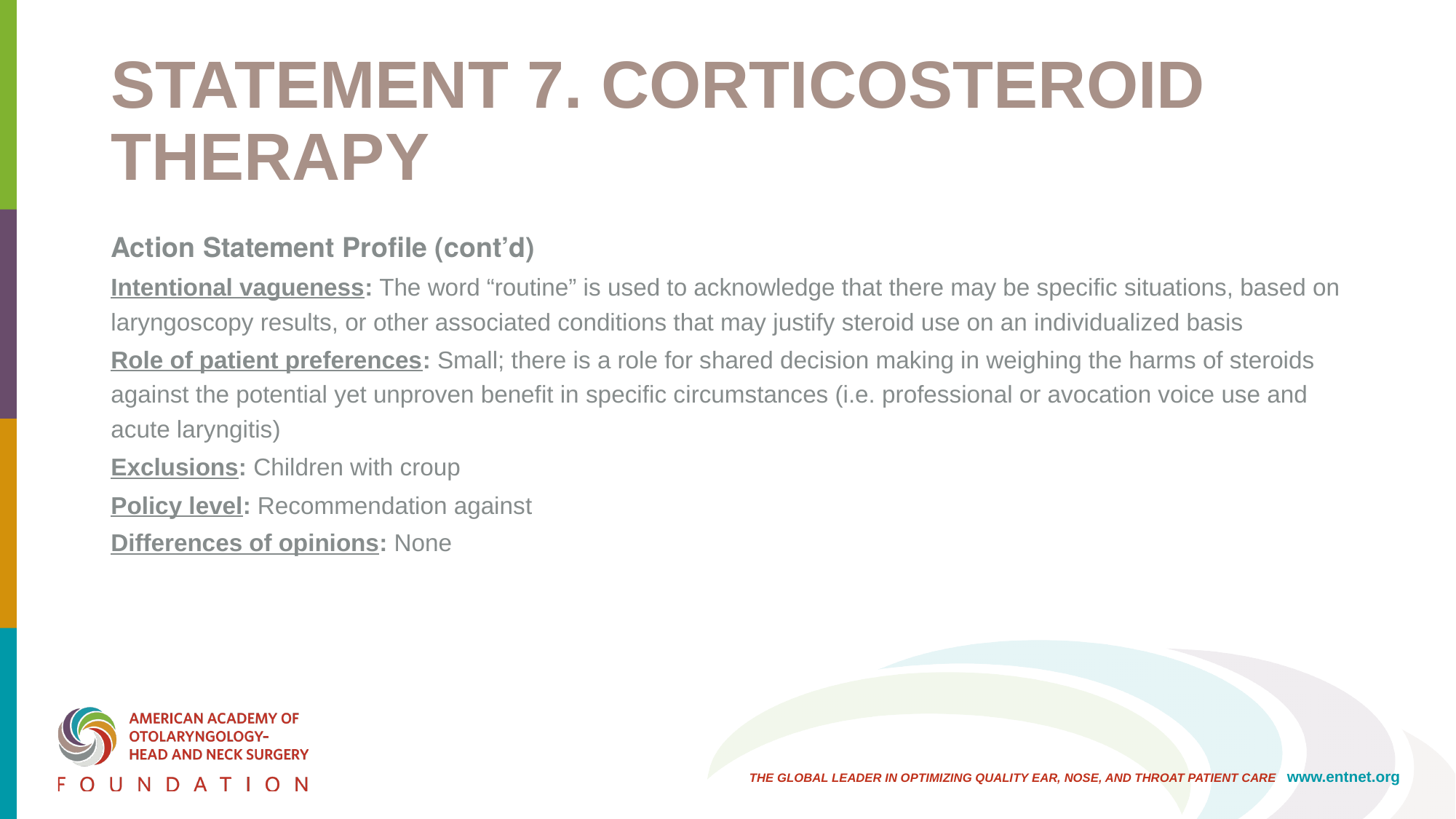

# STATEMENT 7. CORTICOSTEROID THERAPY
Action Statement Profile (cont’d)
Intentional vagueness: The word “routine” is used to acknowledge that there may be specific situations, based on laryngoscopy results, or other associated conditions that may justify steroid use on an individualized basis
Role of patient preferences: Small; there is a role for shared decision making in weighing the harms of steroids against the potential yet unproven benefit in specific circumstances (i.e. professional or avocation voice use and acute laryngitis)
Exclusions: Children with croup
Policy level: Recommendation against
Differences of opinions: None